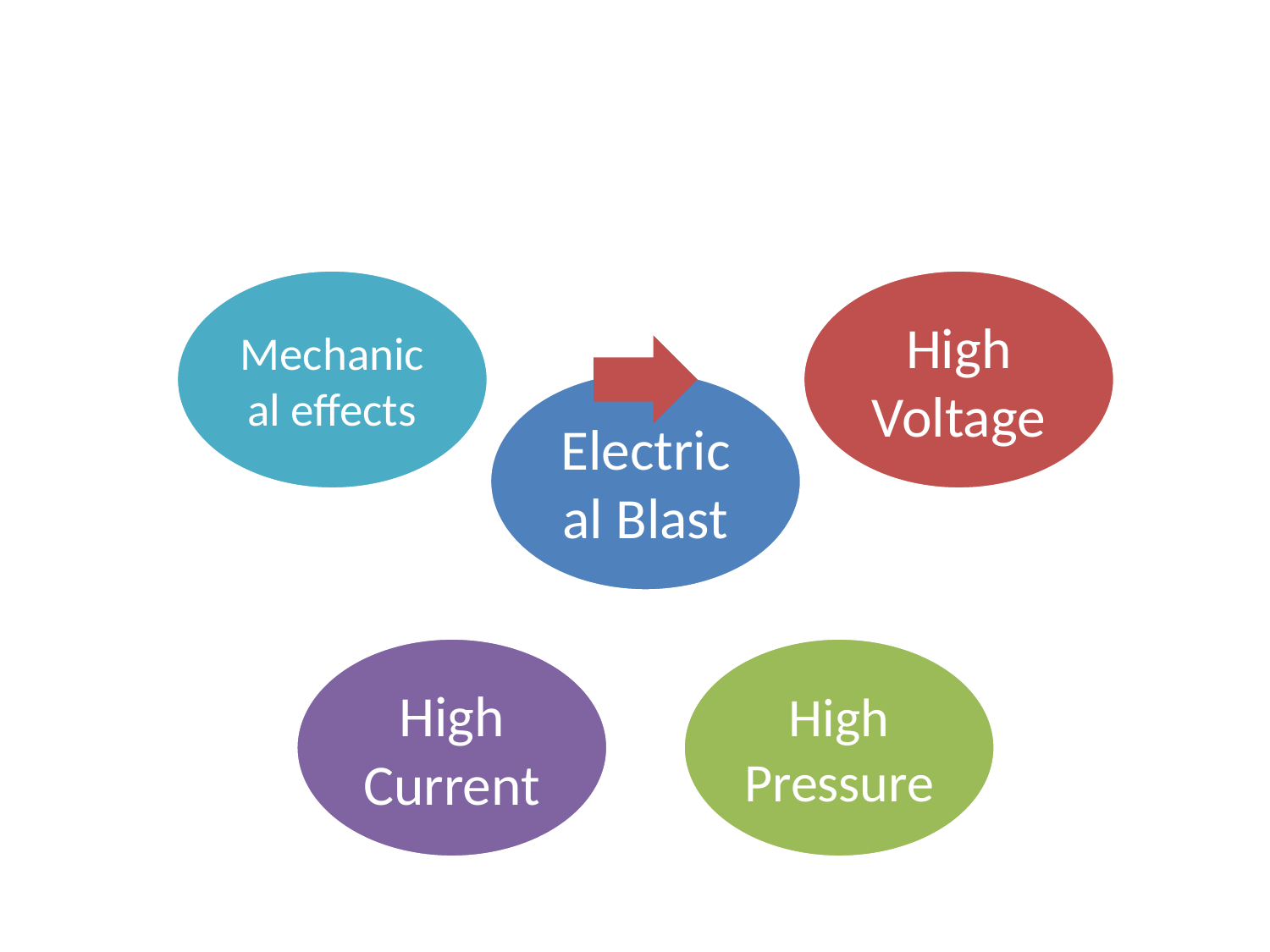

Electrical Blast
High Voltage
High Pressure
High Current
Mechanical effects